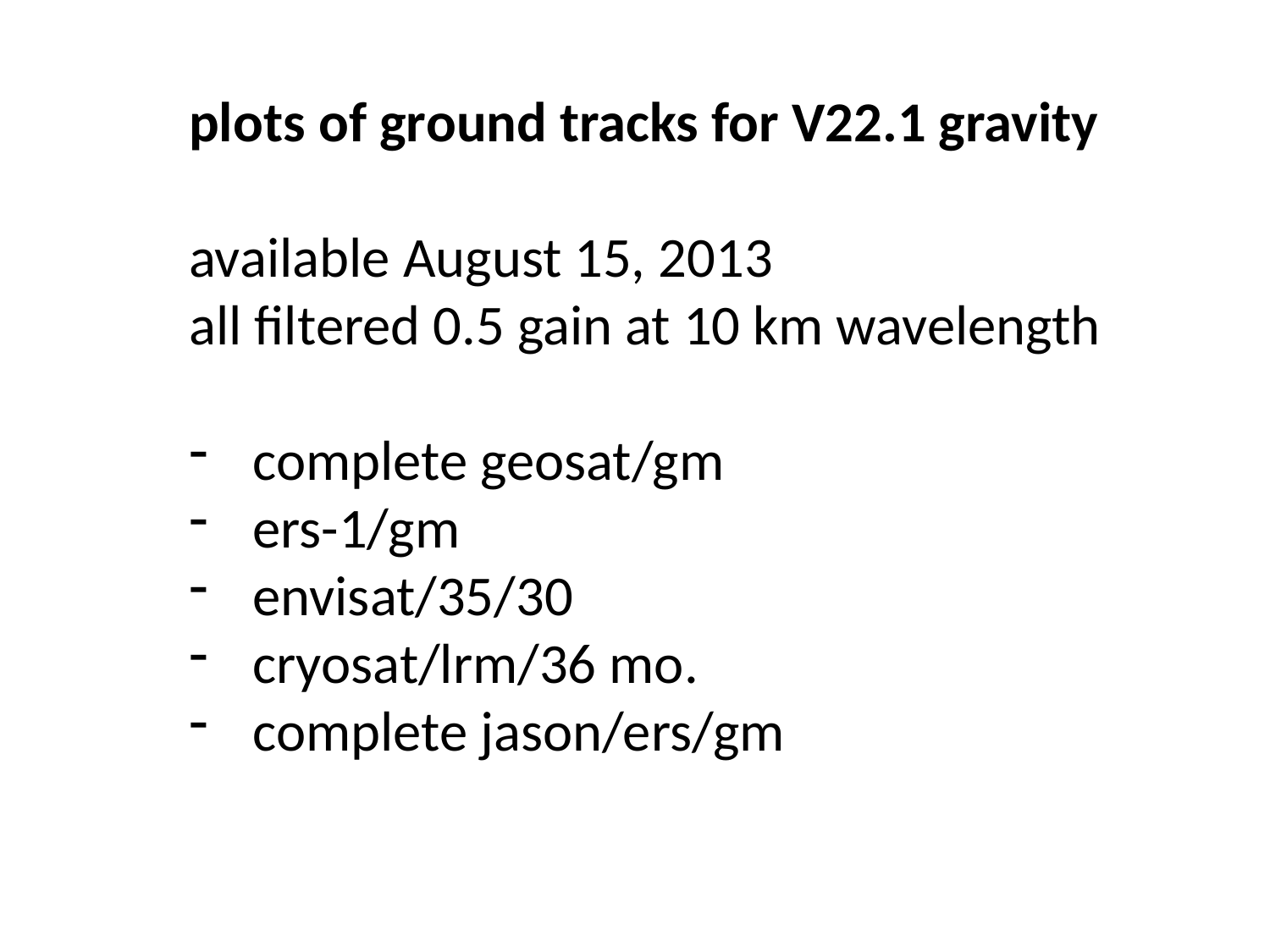

plots of ground tracks for V22.1 gravity

available August 15, 2013
all filtered 0.5 gain at 10 km wavelength

complete geosat/gm
ers-1/gm
envisat/35/30
cryosat/lrm/36 mo.
complete jason/ers/gm